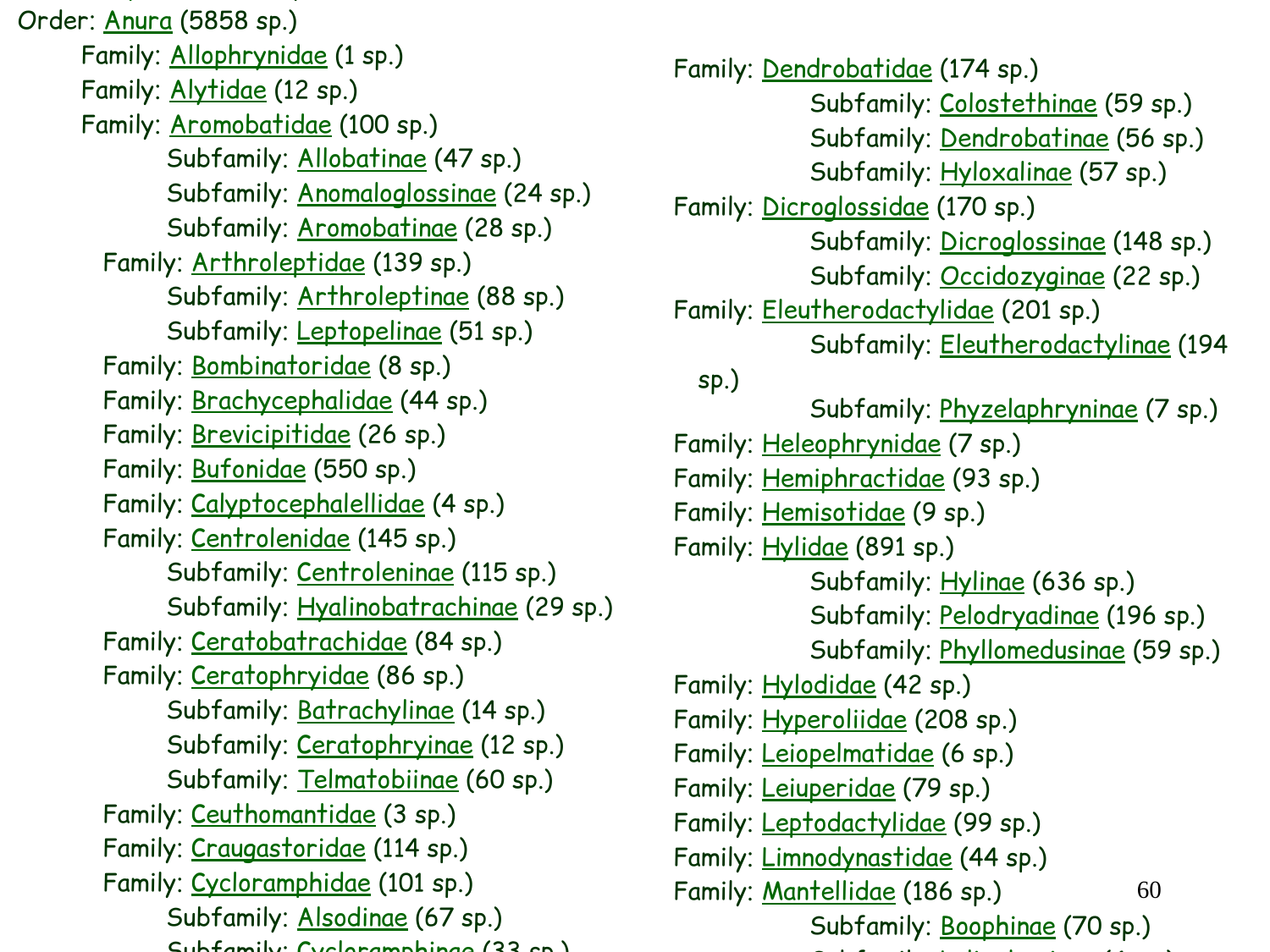

Class: Amphibia (6638 sp.)
Order: Anura (5858 sp.)
Family: Allophrynidae (1 sp.)
Family: Alytidae (12 sp.)
Family: Aromobatidae (100 sp.)
Subfamily: Allobatinae (47 sp.)
Subfamily: Anomaloglossinae (24 sp.)
Subfamily: Aromobatinae (28 sp.)
Family: Arthroleptidae (139 sp.)
Subfamily: Arthroleptinae (88 sp.)
Subfamily: Leptopelinae (51 sp.)
Family: Bombinatoridae (8 sp.)
Family: Brachycephalidae (44 sp.)
Family: Brevicipitidae (26 sp.)
Family: Bufonidae (550 sp.)
Family: Calyptocephalellidae (4 sp.)
Family: Centrolenidae (145 sp.)
Subfamily: Centroleninae (115 sp.)
Subfamily: Hyalinobatrachinae (29 sp.)
Family: Ceratobatrachidae (84 sp.)
Family: Ceratophryidae (86 sp.)
Subfamily: Batrachylinae (14 sp.)
Subfamily: Ceratophryinae (12 sp.)
Subfamily: Telmatobiinae (60 sp.)
Family: Ceuthomantidae (3 sp.)
Family: Craugastoridae (114 sp.)
Family: Cycloramphidae (101 sp.)
Subfamily: Alsodinae (67 sp.)
Subfamily: Cycloramphinae (33 sp.)
Family: Dendrobatidae (174 sp.)
	Subfamily: Colostethinae (59 sp.)
	Subfamily: Dendrobatinae (56 sp.)
	Subfamily: Hyloxalinae (57 sp.)
Family: Dicroglossidae (170 sp.)
	Subfamily: Dicroglossinae (148 sp.)
	Subfamily: Occidozyginae (22 sp.)
Family: Eleutherodactylidae (201 sp.)
	Subfamily: Eleutherodactylinae (194 sp.)
	Subfamily: Phyzelaphryninae (7 sp.)
Family: Heleophrynidae (7 sp.)
Family: Hemiphractidae (93 sp.)
Family: Hemisotidae (9 sp.)
Family: Hylidae (891 sp.)
	Subfamily: Hylinae (636 sp.)
	Subfamily: Pelodryadinae (196 sp.)
	Subfamily: Phyllomedusinae (59 sp.)
Family: Hylodidae (42 sp.)
Family: Hyperoliidae (208 sp.)
Family: Leiopelmatidae (6 sp.)
Family: Leiuperidae (79 sp.)
Family: Leptodactylidae (99 sp.)
Family: Limnodynastidae (44 sp.)
Family: Mantellidae (186 sp.)
	Subfamily: Boophinae (70 sp.)
	Subfamily: Laliostominae (4 sp.)
	Subfamily: Mantellinae (112 sp.)
Family: Megophryidae (149 sp.)
Family: Micrixalidae (11 sp.)
60